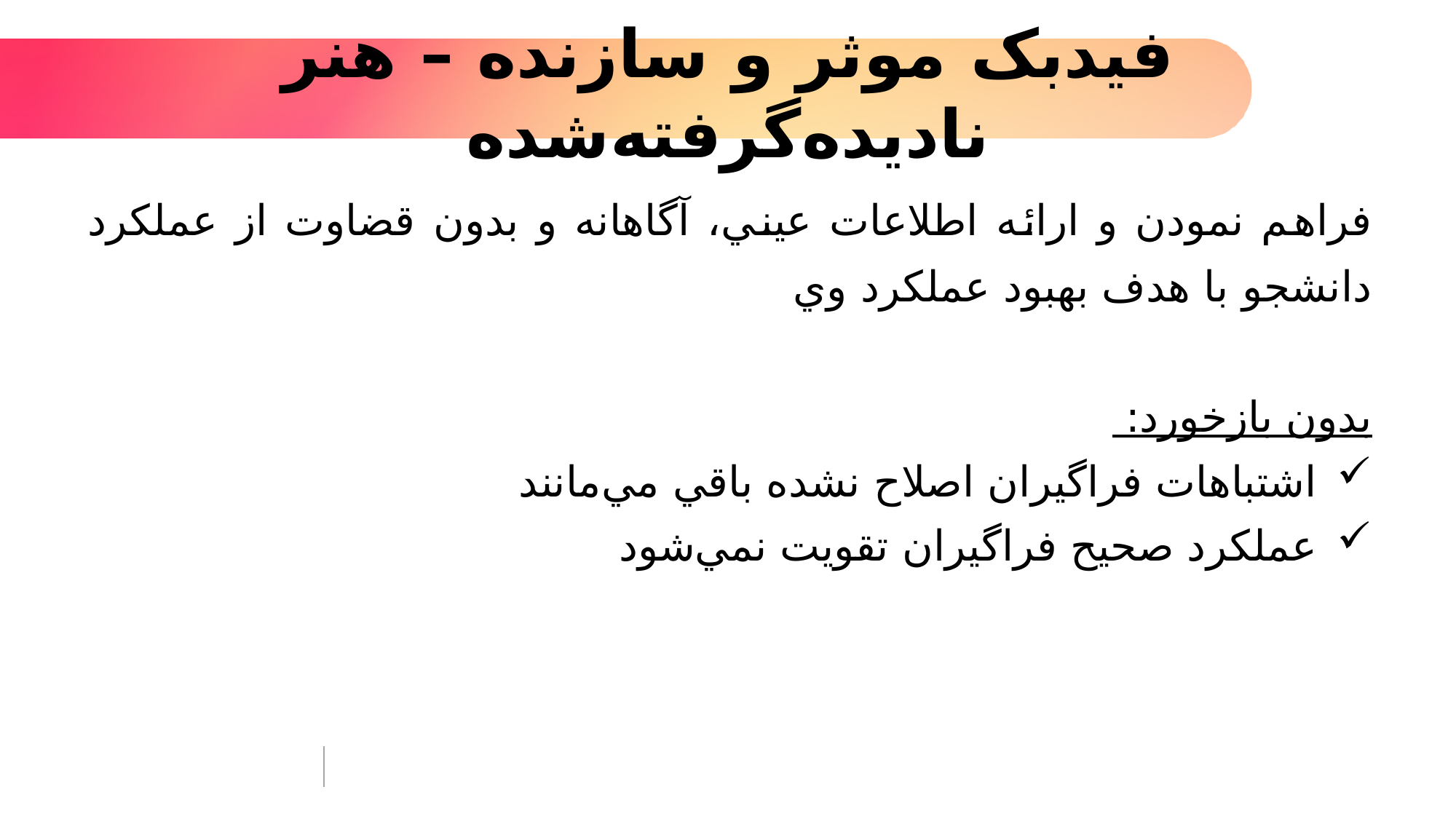

# فیدبک موثر و سازنده – هنر نادیده‌گرفته‌شده
فراهم نمودن و ارائه اطلاعات عيني، آگاهانه و بدون قضاوت از عملکرد دانشجو با هدف بهبود عملکرد وي

بدون بازخورد:
اشتباهات فراگيران اصلاح نشده باقي مي‌مانند
عملکرد صحيح فراگيران تقويت نمي‌شود